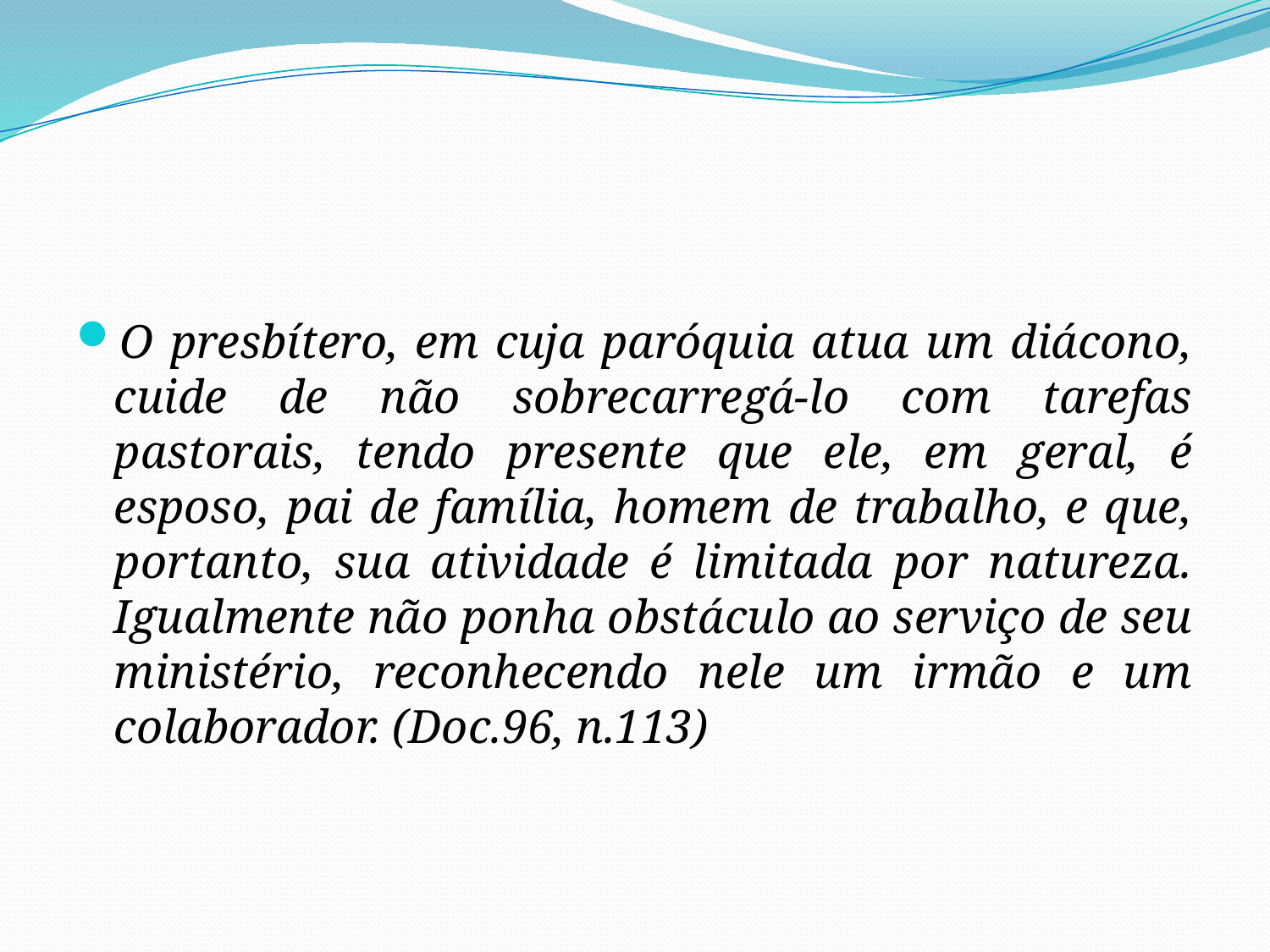

#
O presbítero, em cuja paróquia atua um diácono, cuide de não sobrecarregá-lo com tarefas pastorais, tendo presente que ele, em geral, é esposo, pai de família, homem de trabalho, e que, portanto, sua atividade é limitada por natureza. Igualmente não ponha obstáculo ao serviço de seu ministério, reconhecendo nele um irmão e um colaborador. (Doc.96, n.113)